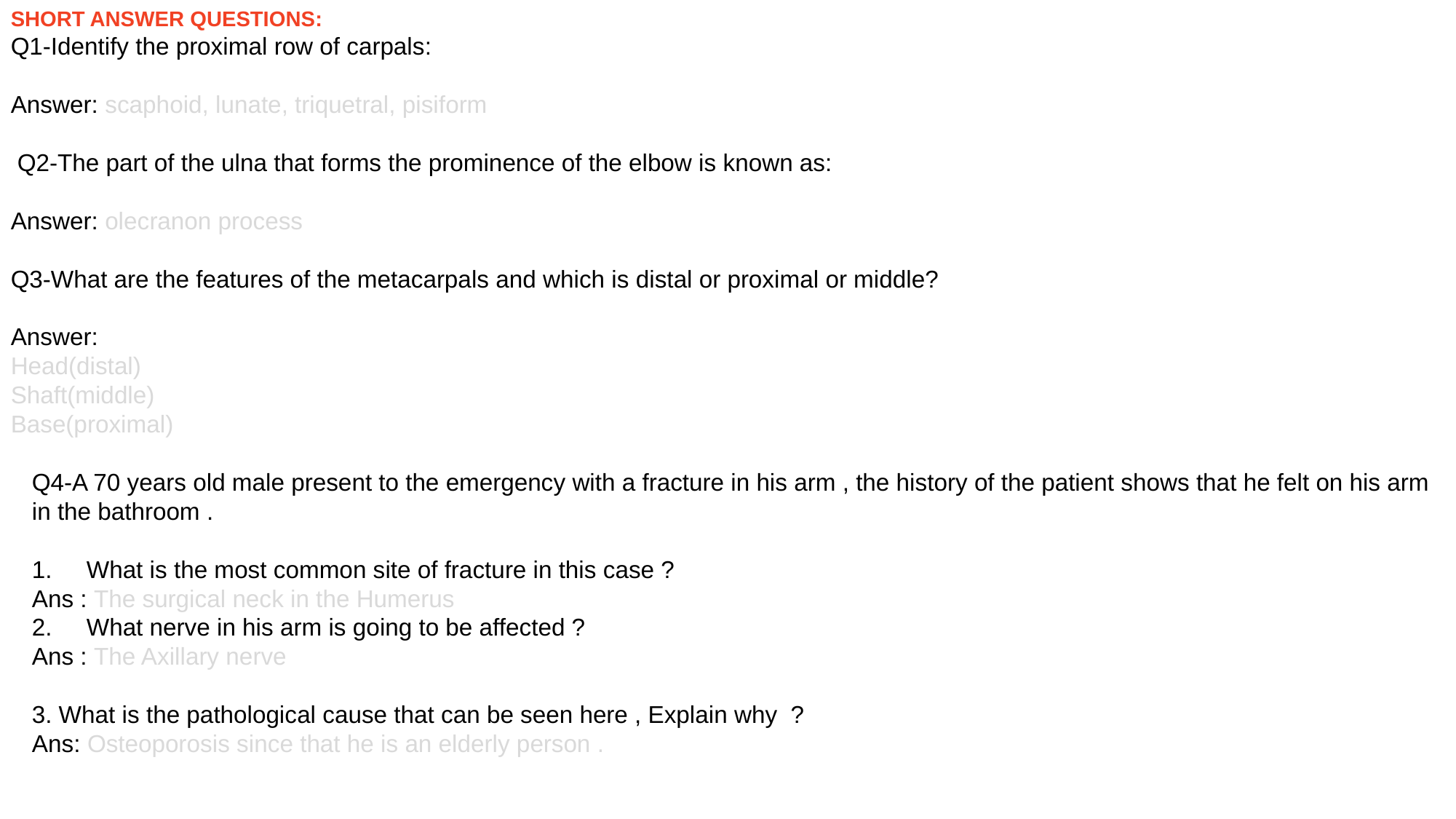

SHORT ANSWER QUESTIONS:
Q1-Identify the proximal row of carpals:

Answer: scaphoid, lunate, triquetral, pisiform

 Q2-The part of the ulna that forms the prominence of the elbow is known as:

Answer: olecranon process

Q3-What are the features of the metacarpals and which is distal or proximal or middle?

Answer:
Head(distal)
Shaft(middle)
Base(proximal)

Q4-A 70 years old male present to the emergency with a fracture in his arm , the history of the patient shows that he felt on his arm in the bathroom .

What is the most common site of fracture in this case ?
Ans : The surgical neck in the Humerus
What nerve in his arm is going to be affected ?
Ans : The Axillary nerve

3. What is the pathological cause that can be seen here , Explain why  ?
Ans: Osteoporosis since that he is an elderly person .